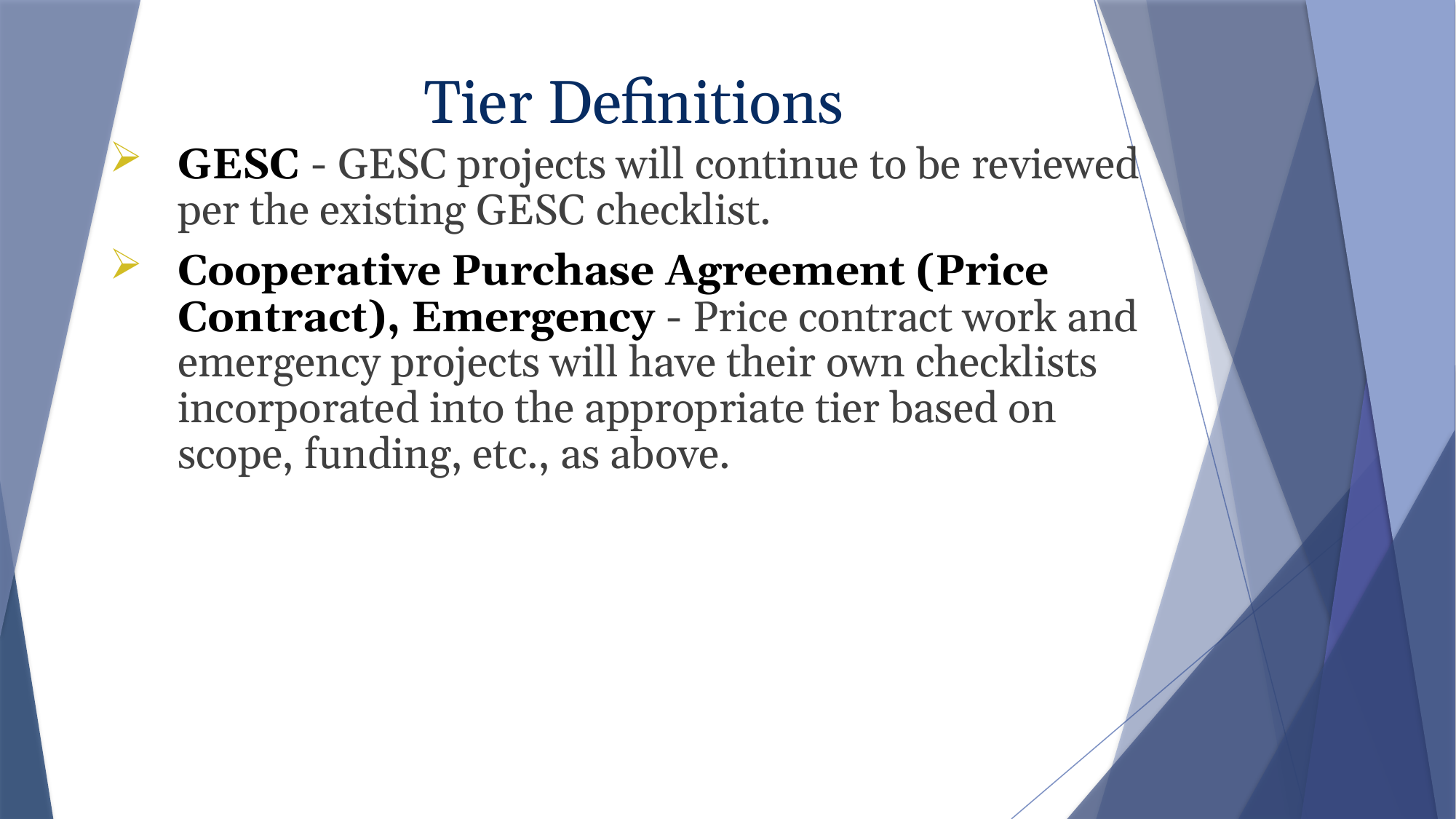

# Tier Definitions
GESC - GESC projects will continue to be reviewed per the existing GESC checklist.
Cooperative Purchase Agreement (Price Contract), Emergency - Price contract work and emergency projects will have their own checklists incorporated into the appropriate tier based on scope, funding, etc., as above.